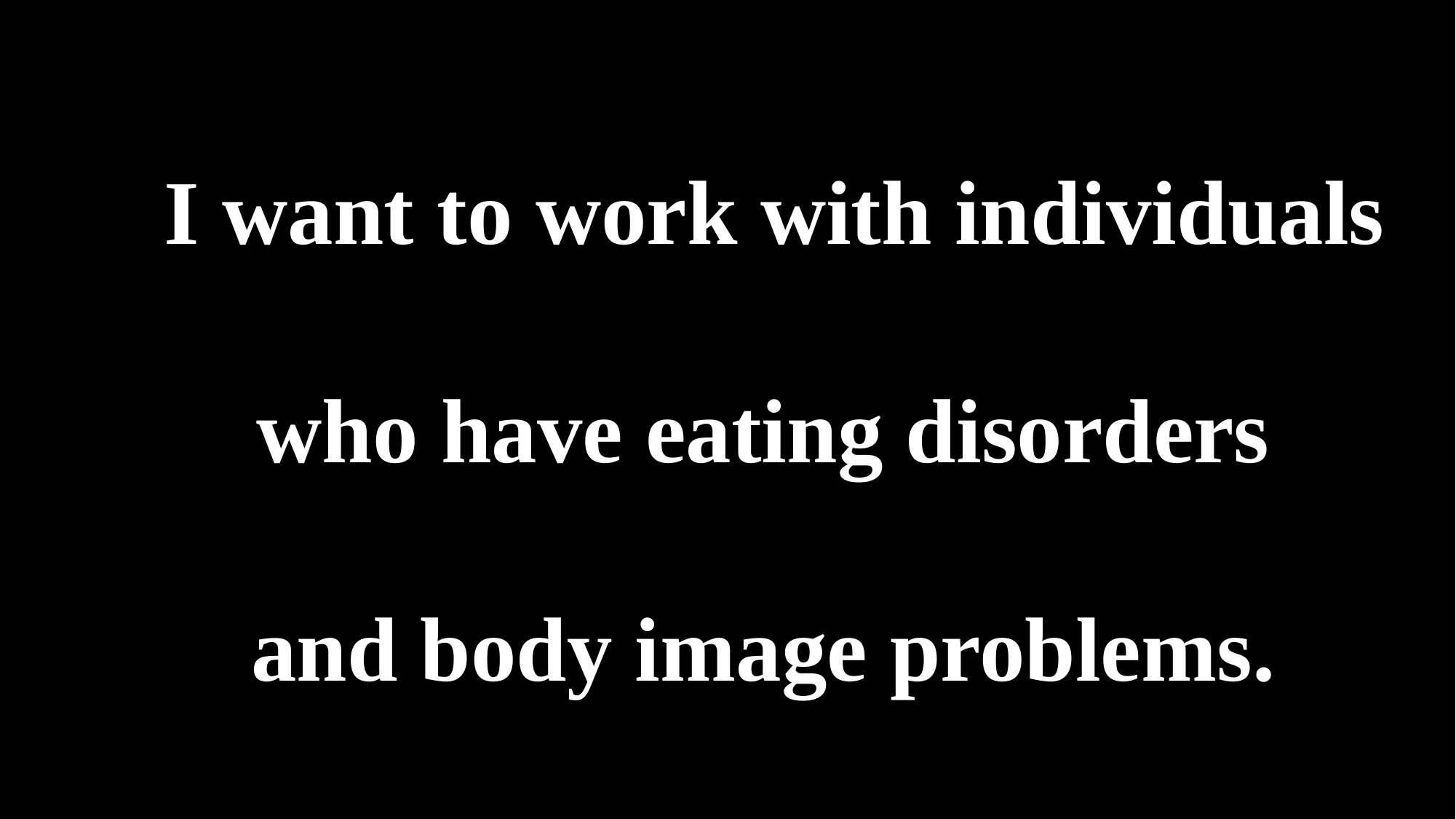

I want to work with individuals who have eating disorders
and body image problems.